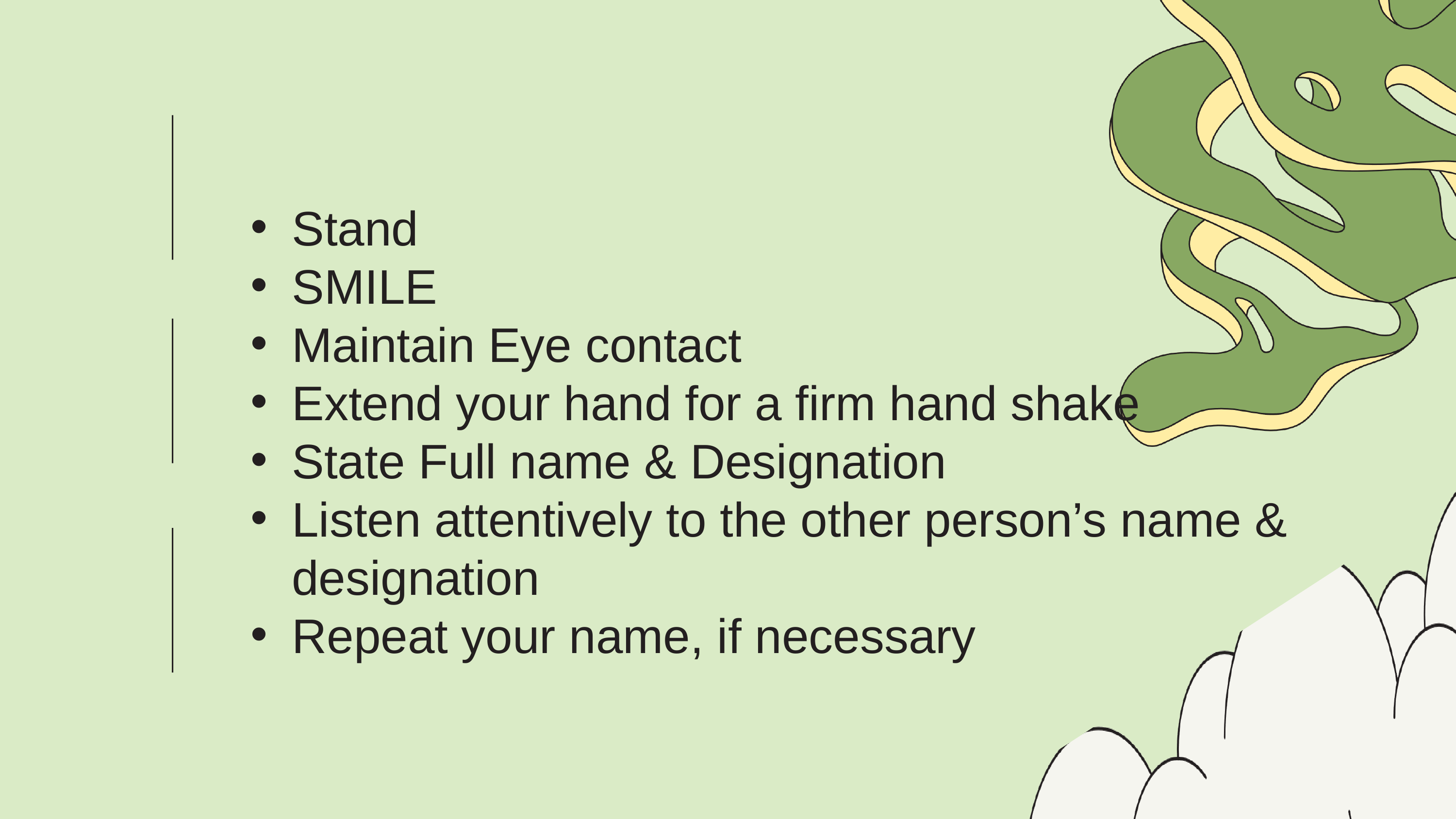

Stand
SMILE
Maintain Eye contact
Extend your hand for a firm hand shake
State Full name & Designation
Listen attentively to the other person’s name & designation
Repeat your name, if necessary